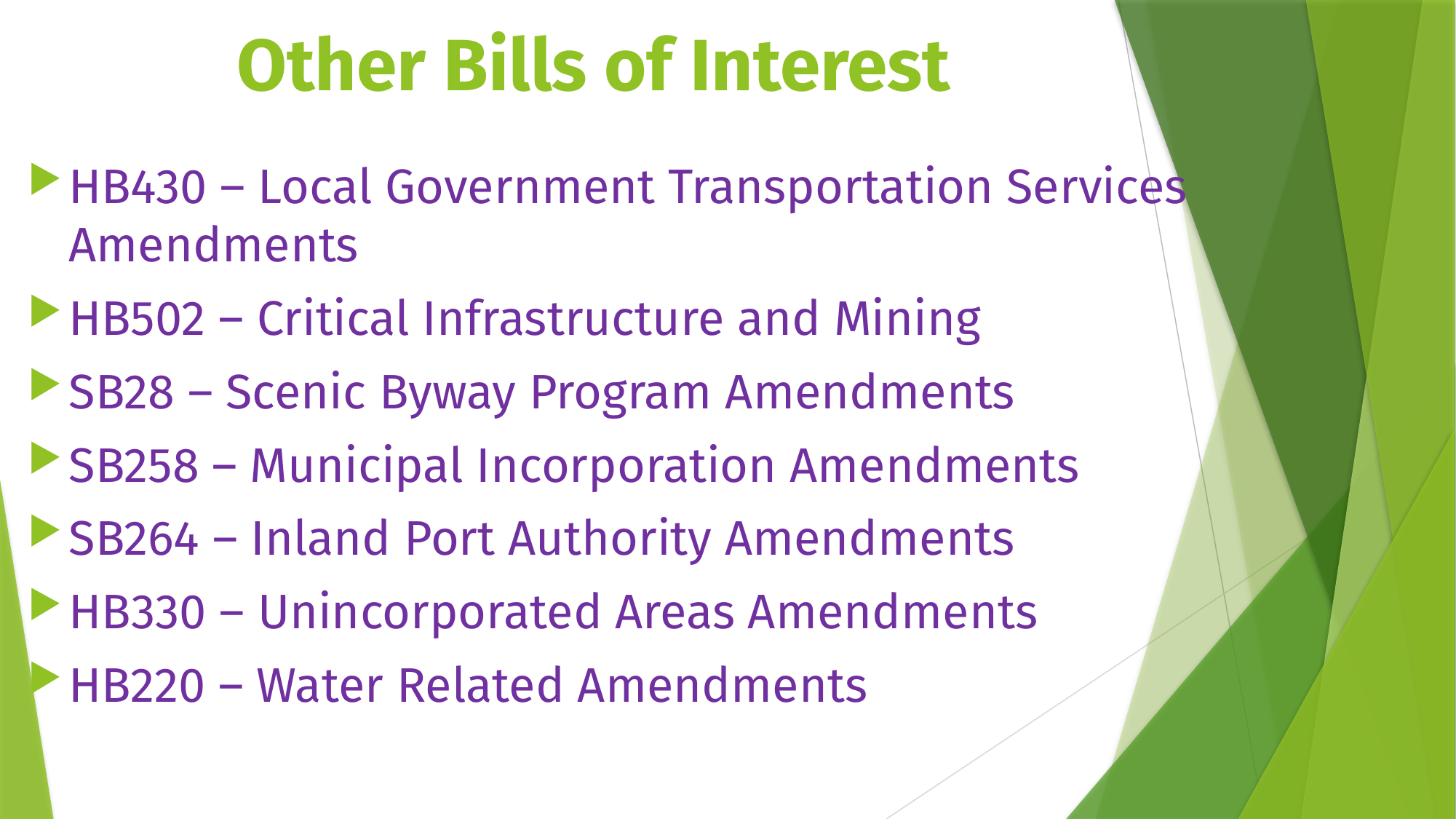

# Other Bills of Interest
HB430 – Local Government Transportation Services Amendments
HB502 – Critical Infrastructure and Mining
SB28 – Scenic Byway Program Amendments
SB258 – Municipal Incorporation Amendments
SB264 – Inland Port Authority Amendments
HB330 – Unincorporated Areas Amendments
HB220 – Water Related Amendments